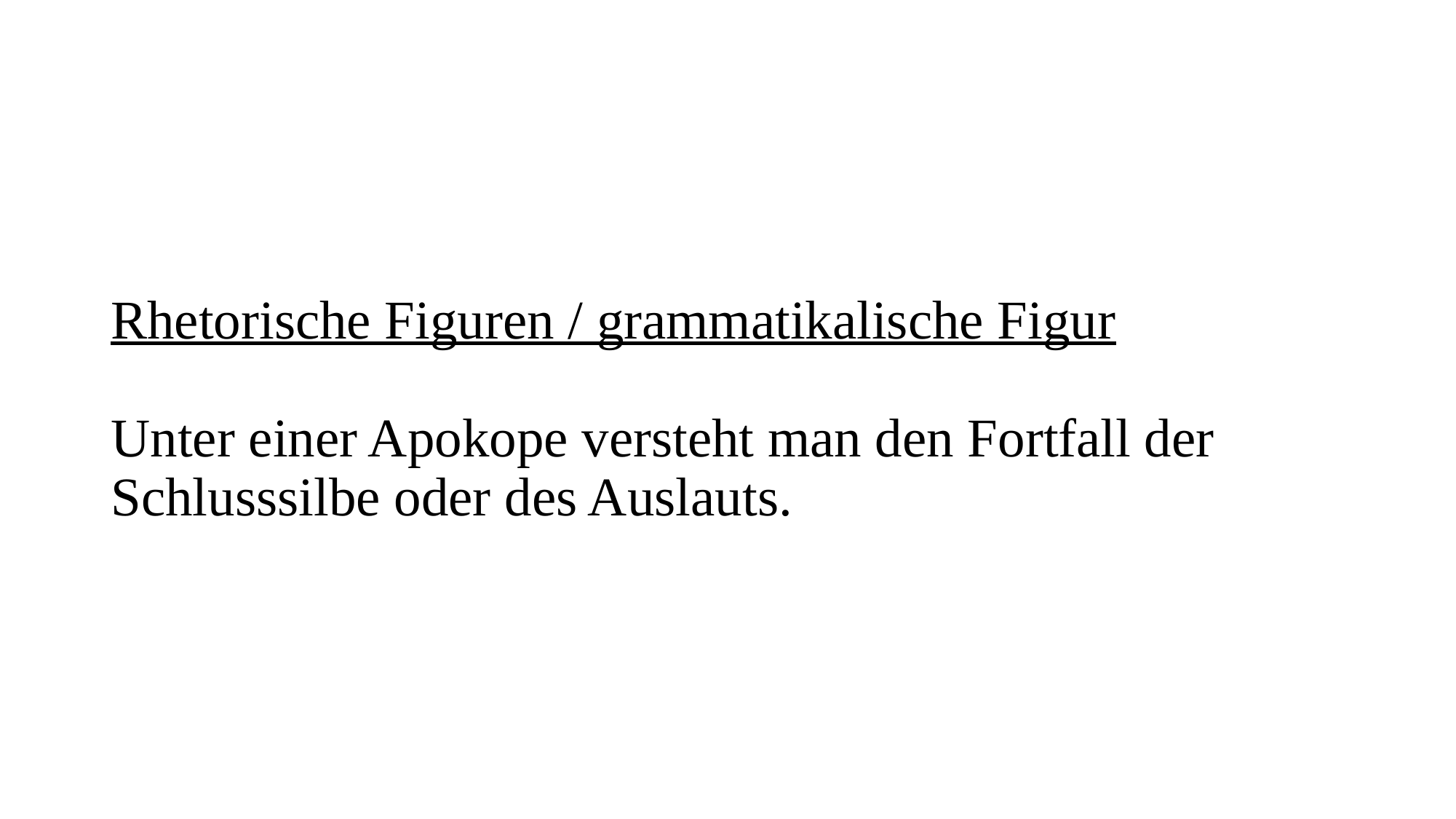

# Rhetorische Figuren / grammatikalische Figur Unter einer Apokope versteht man den Fortfall der Schlusssilbe oder des Auslauts.